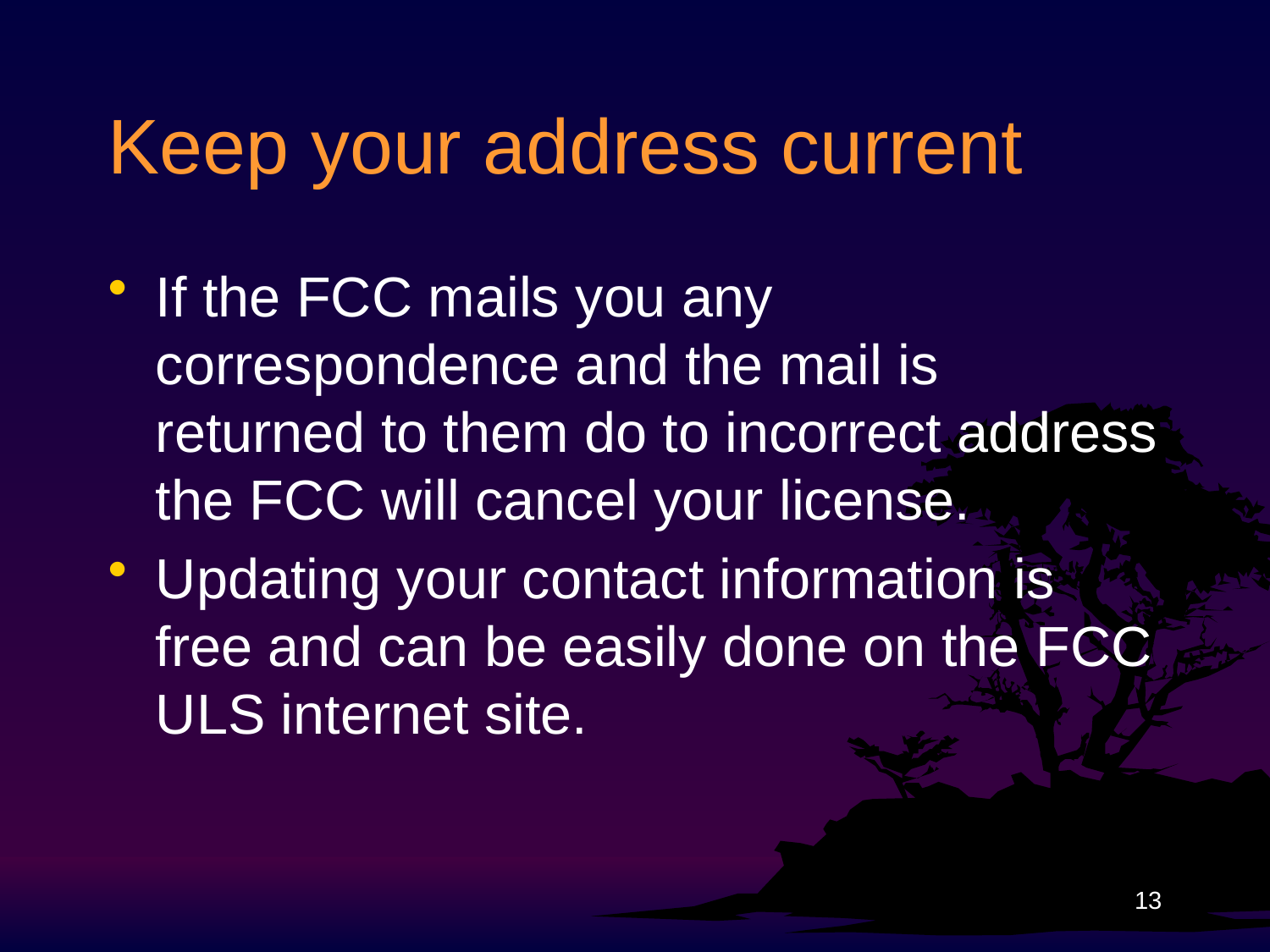

# Keep your address current
If the FCC mails you any correspondence and the mail is returned to them do to incorrect address the FCC will cancel your license.
Updating your contact information is free and can be easily done on the FCC ULS internet site.

13